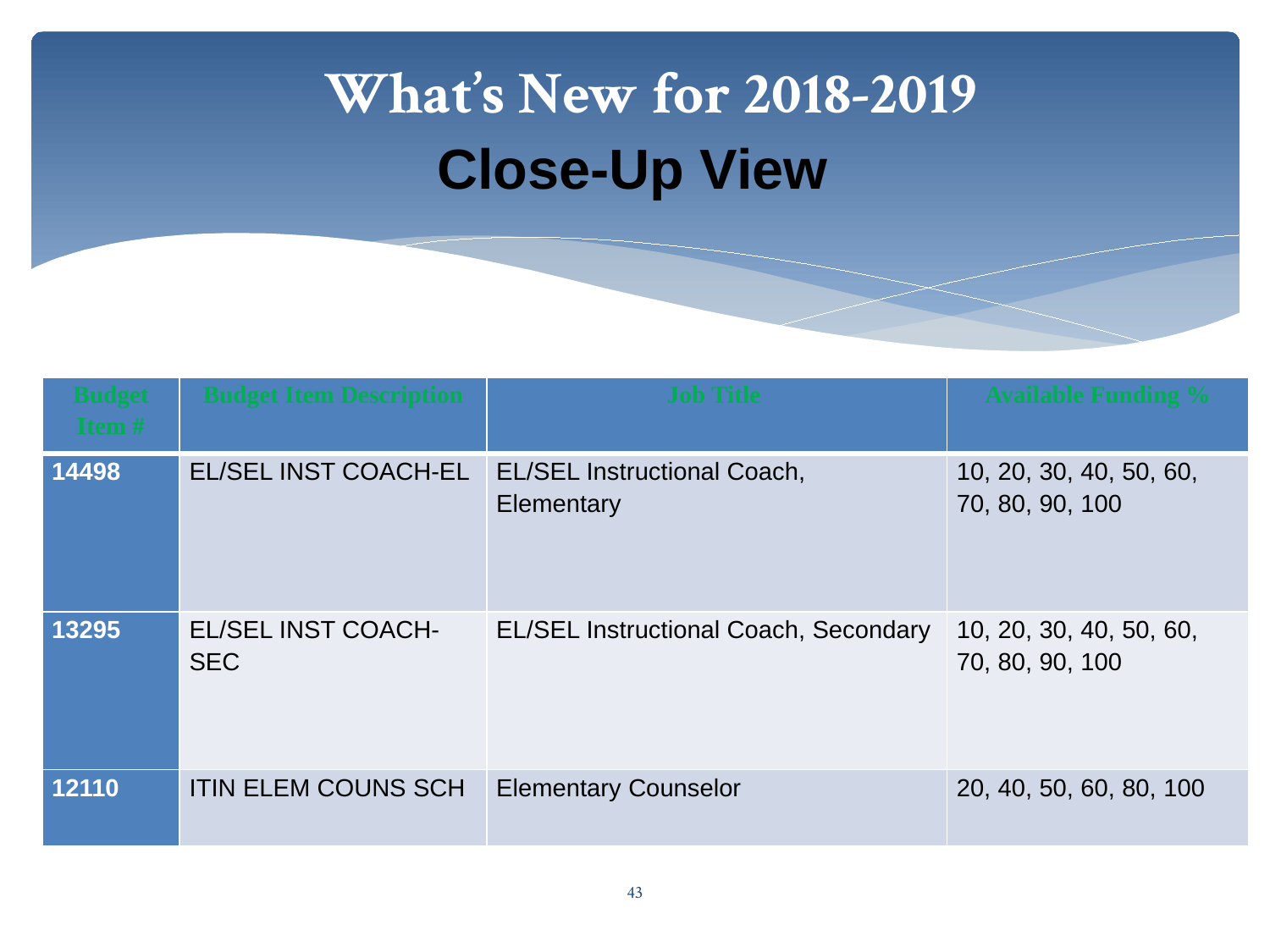

# What’s New for 2018-2019
Close-Up View
| Budget Item # | Budget Item Description | Job Title | Available Funding % |
| --- | --- | --- | --- |
| 14498 | EL/SEL INST COACH-EL | EL/SEL Instructional Coach, Elementary | 10, 20, 30, 40, 50, 60, 70, 80, 90, 100 |
| 13295 | EL/SEL INST COACH-SEC | EL/SEL Instructional Coach, Secondary | 10, 20, 30, 40, 50, 60, 70, 80, 90, 100 |
| 12110 | ITIN ELEM COUNS SCH | Elementary Counselor | 20, 40, 50, 60, 80, 100 |
43